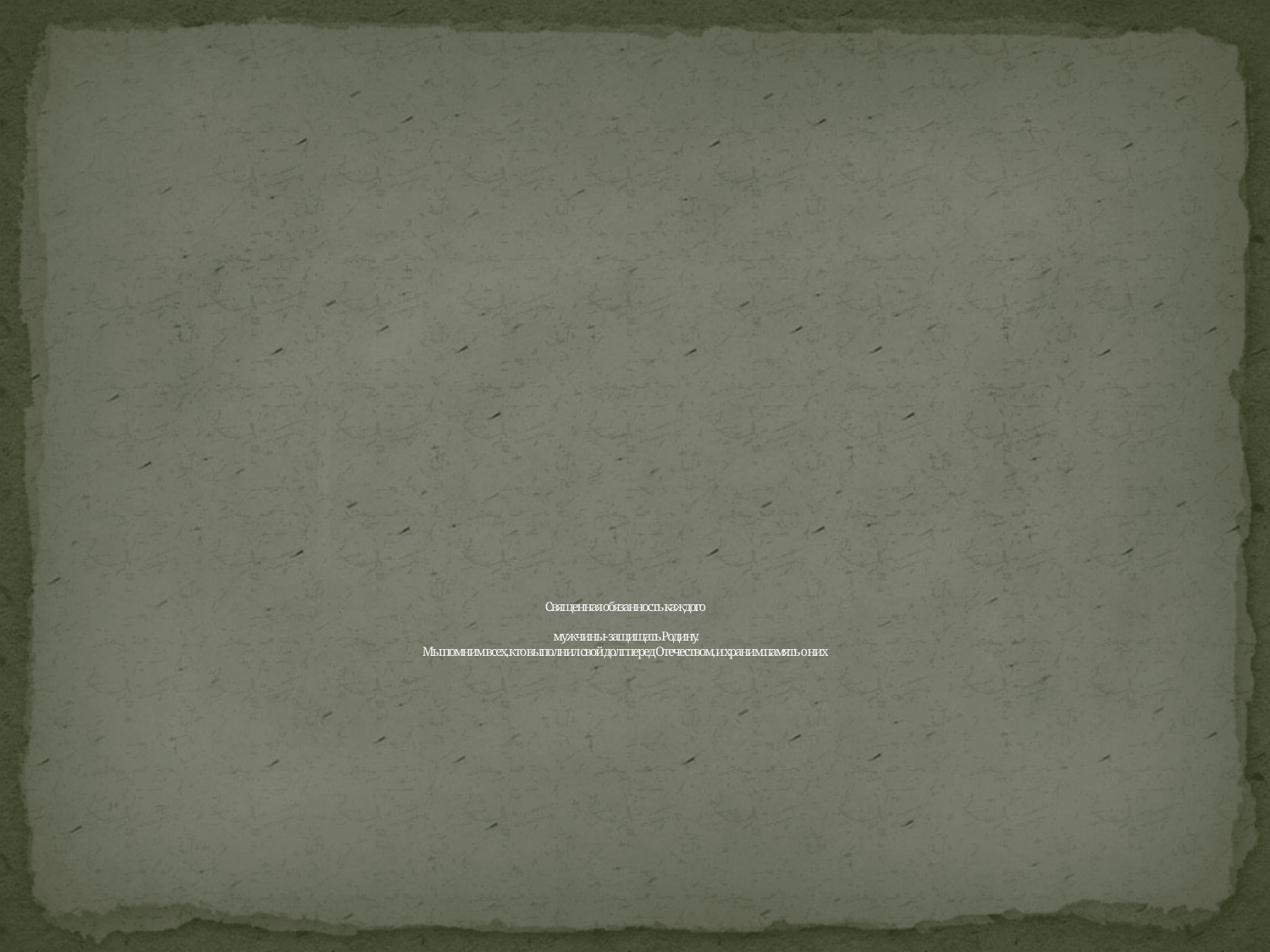

# Священная обязанность каждого мужчины- защищать Родину. Мы помним всех, кто выполнил свой долг перед Отечеством, и храним память о них